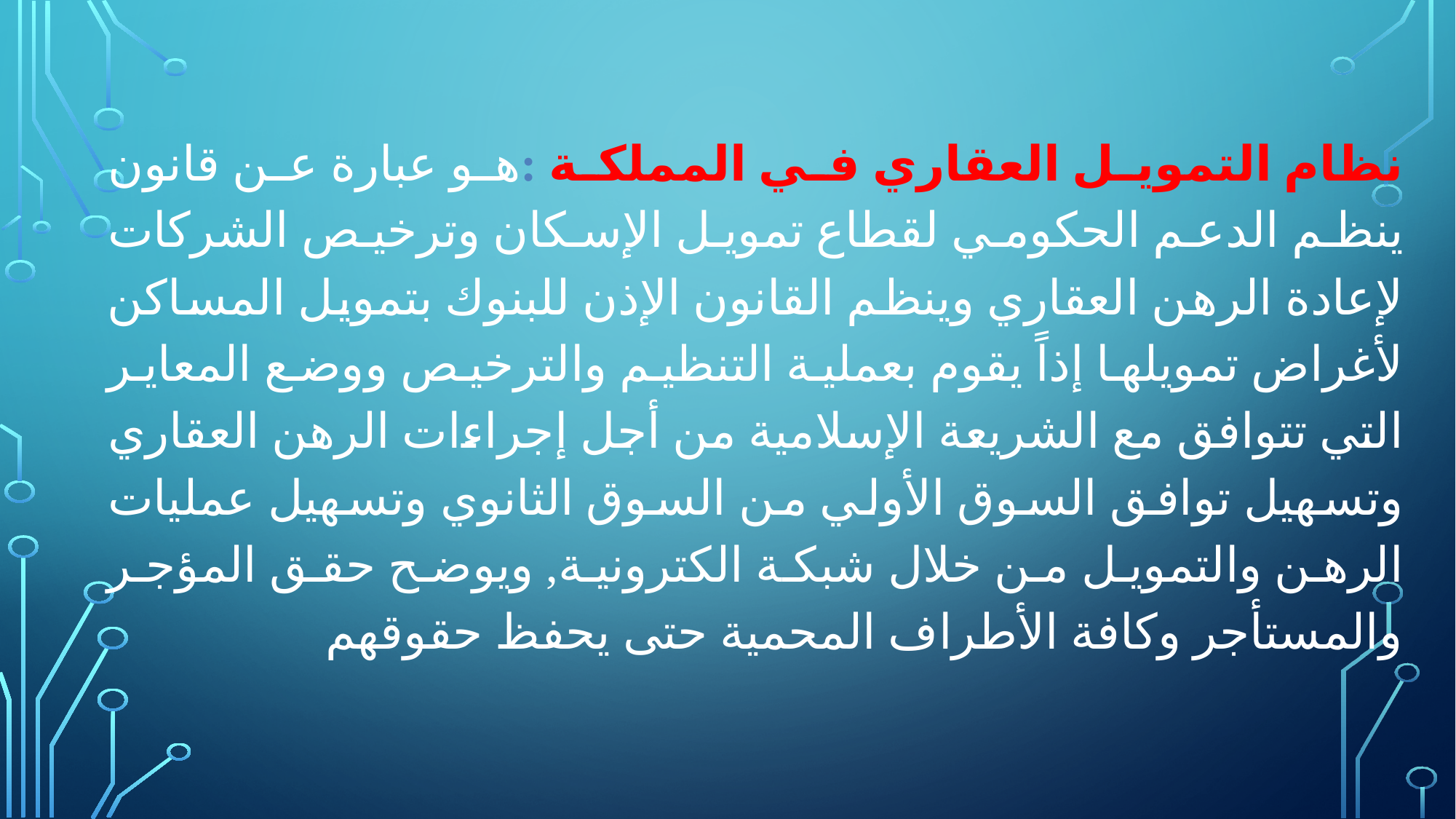

نظام التمويل العقاري في المملكة :هو عبارة عن قانون ينظم الدعم الحكومي لقطاع تمويل الإسكان وترخيص الشركات لإعادة الرهن العقاري وينظم القانون الإذن للبنوك بتمويل المساكن لأغراض تمويلها إذاً يقوم بعملية التنظيم والترخيص ووضع المعاير التي تتوافق مع الشريعة الإسلامية من أجل إجراءات الرهن العقاري وتسهيل توافق السوق الأولي من السوق الثانوي وتسهيل عمليات الرهن والتمويل من خلال شبكة الكترونية, ويوضح حقق المؤجر والمستأجر وكافة الأطراف المحمية حتى يحفظ حقوقهم